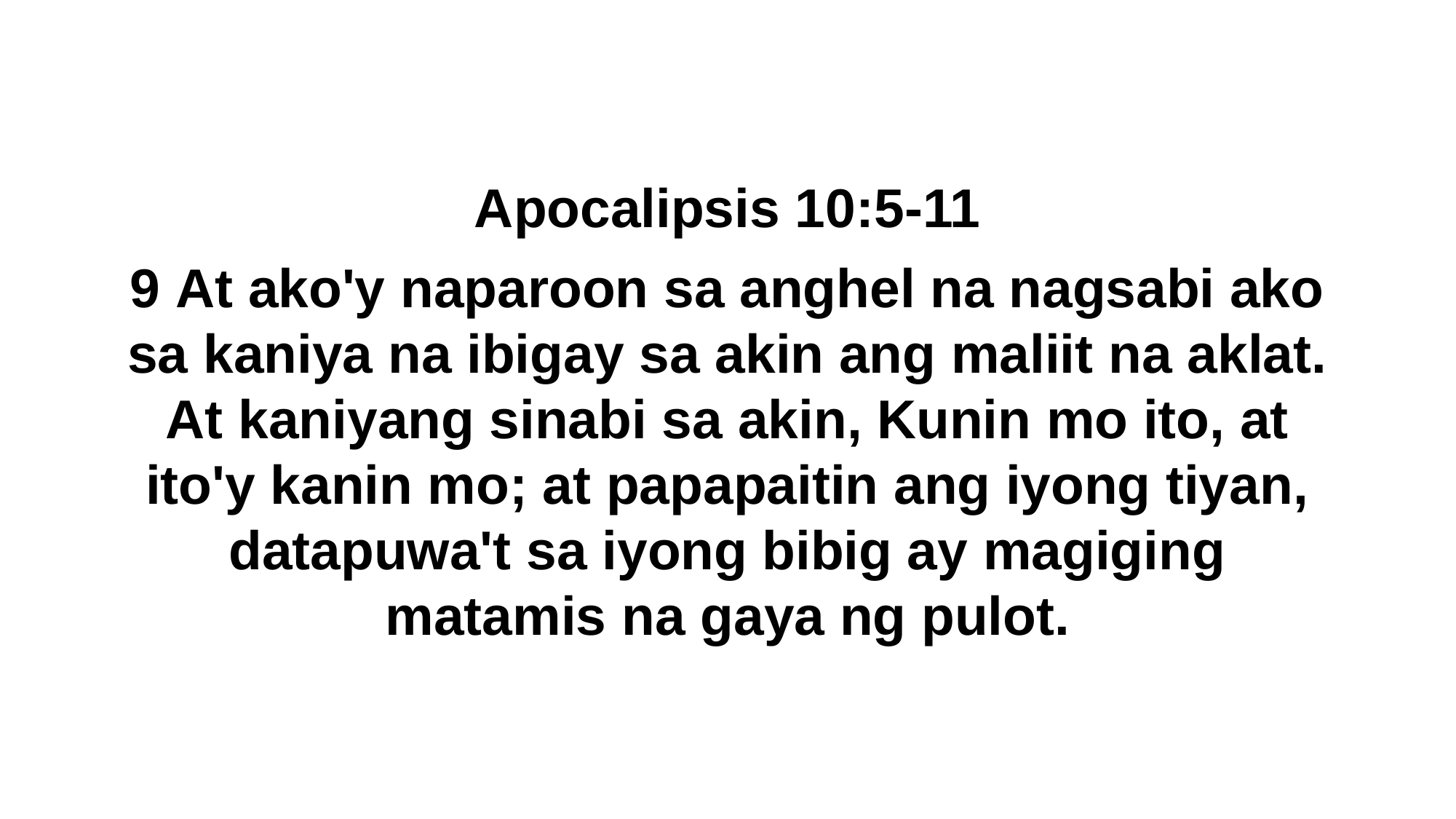

Apocalipsis 10:5-11
9 At ako'y naparoon sa anghel na nagsabi ako sa kaniya na ibigay sa akin ang maliit na aklat. At kaniyang sinabi sa akin, Kunin mo ito, at ito'y kanin mo; at papapaitin ang iyong tiyan, datapuwa't sa iyong bibig ay magiging matamis na gaya ng pulot.